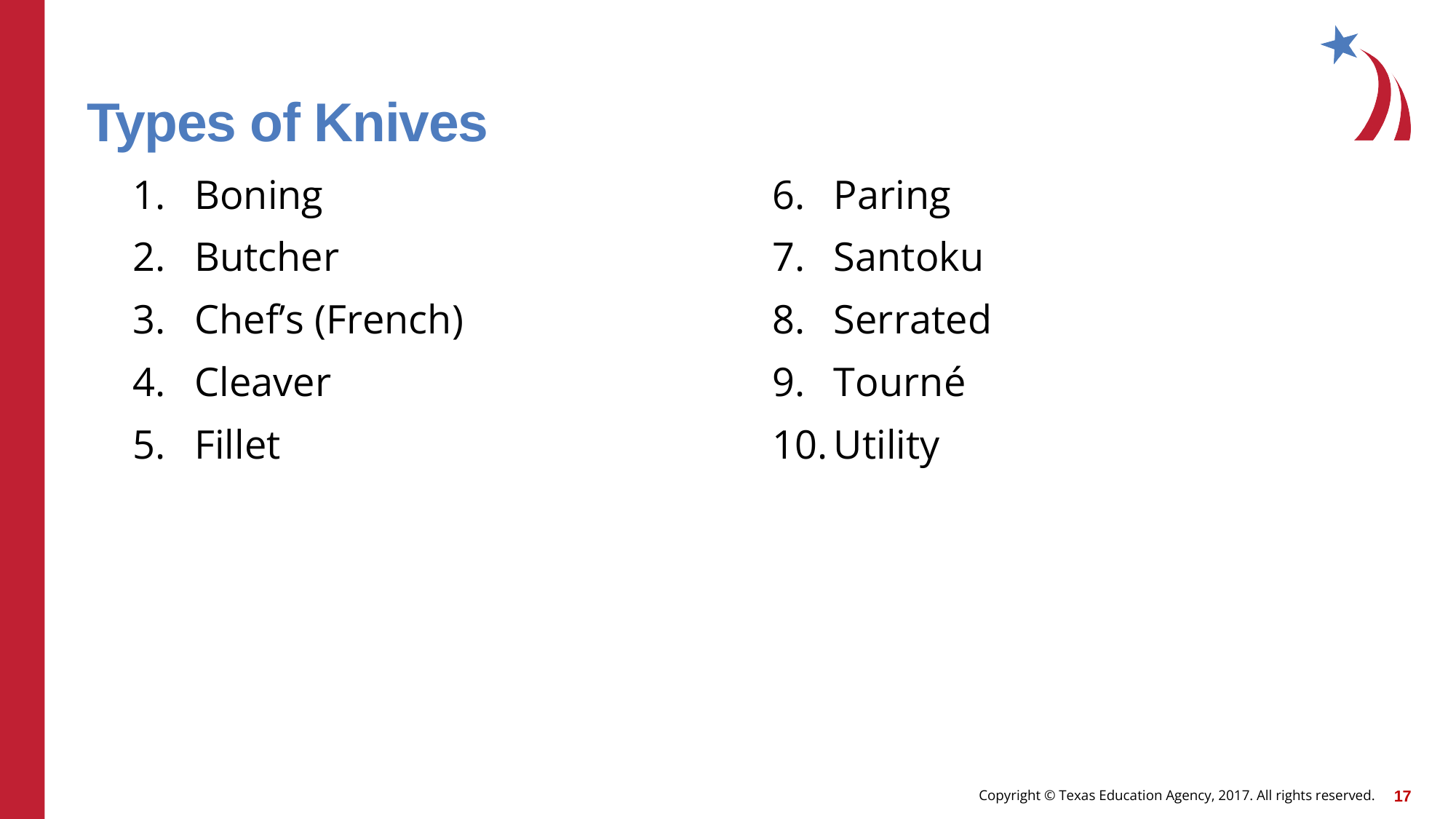

# Types of Knives
Boning
Butcher
Chef’s (French)
Cleaver
Fillet

Paring
Santoku
Serrated
Tourné
Utility